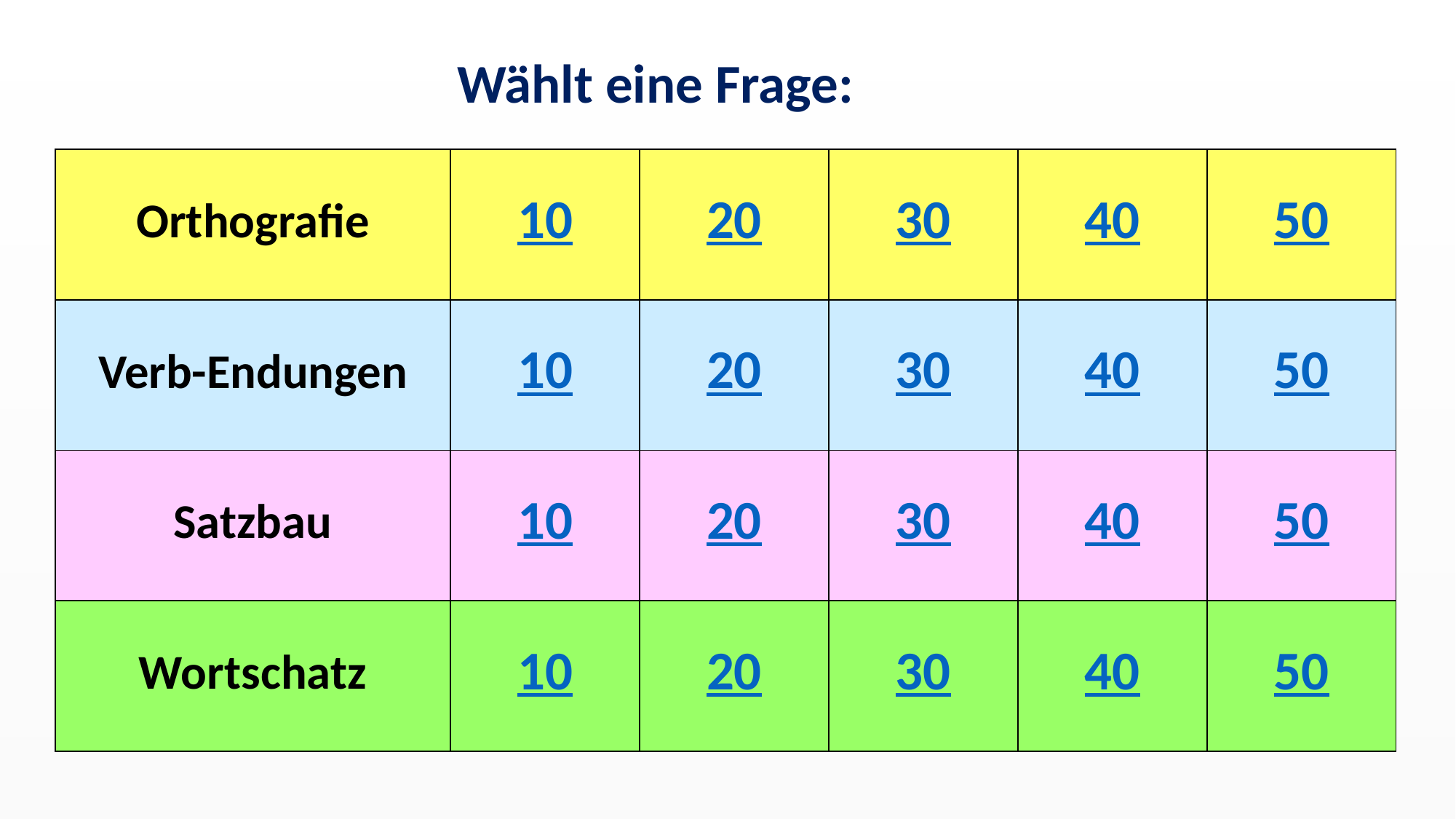

Wählt eine Frage:
| Orthografie | 10 | 20 | 30 | 40 | 50 |
| --- | --- | --- | --- | --- | --- |
| Verb-Endungen | 10 | 20 | 30 | 40 | 50 |
| Satzbau | 10 | 20 | 30 | 40 | 50 |
| Wortschatz | 10 | 20 | 30 | 40 | 50 |